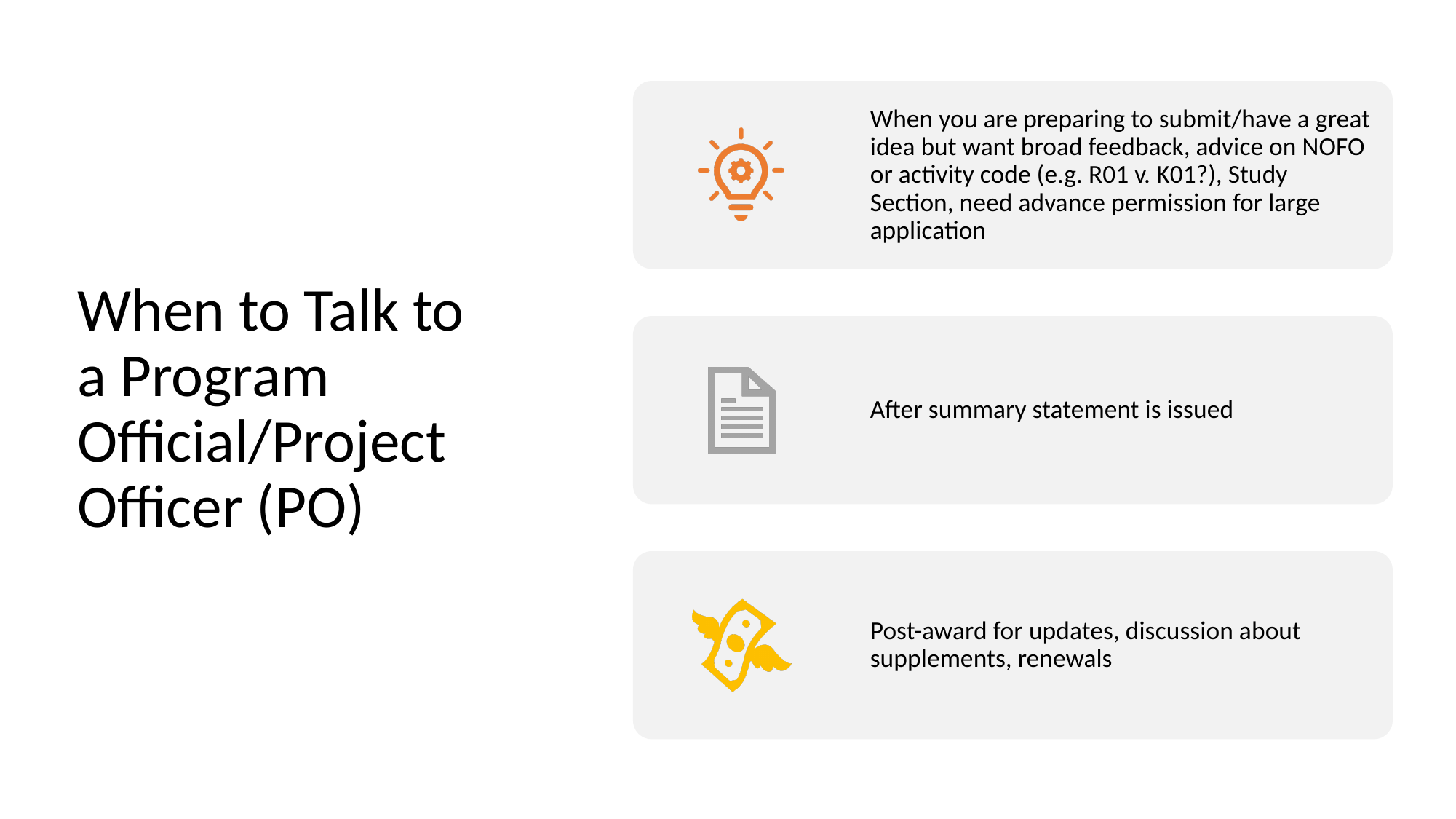

When you are preparing to submit/have a great idea but want broad feedback, advice on NOFO or activity code (e.g. R01 v. K01?), Study Section, need advance permission for large application
After summary statement is issued
Post-award for updates, discussion about supplements, renewals
# When to Talk to a Program Official/Project Officer (PO)